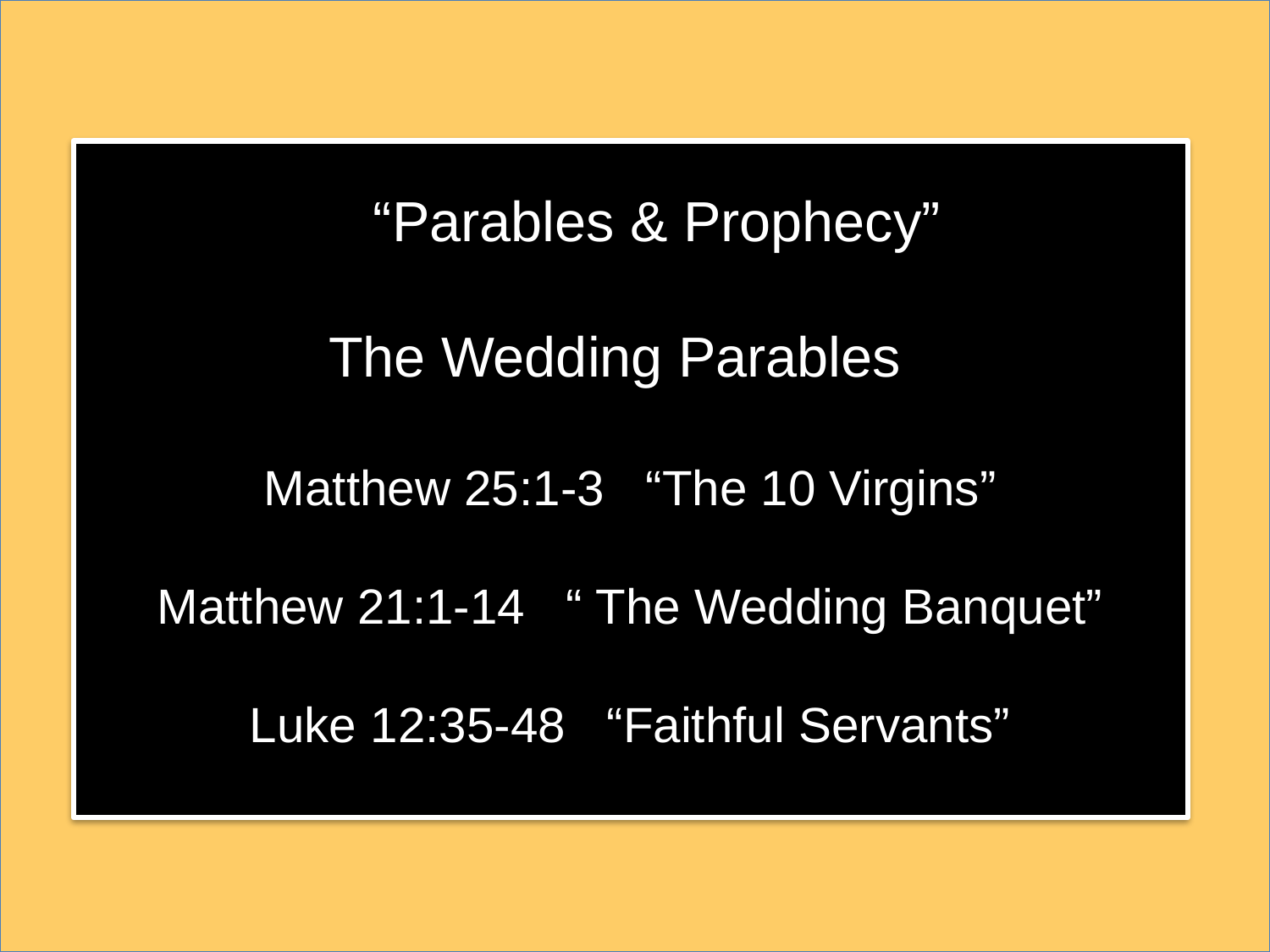

“Parables & Prophecy”

The Wedding Parables

Matthew 25:1-3   “The 10 Virgins”

Matthew 21:1-14   “ The Wedding Banquet”

Luke 12:35-48   “Faithful Servants”